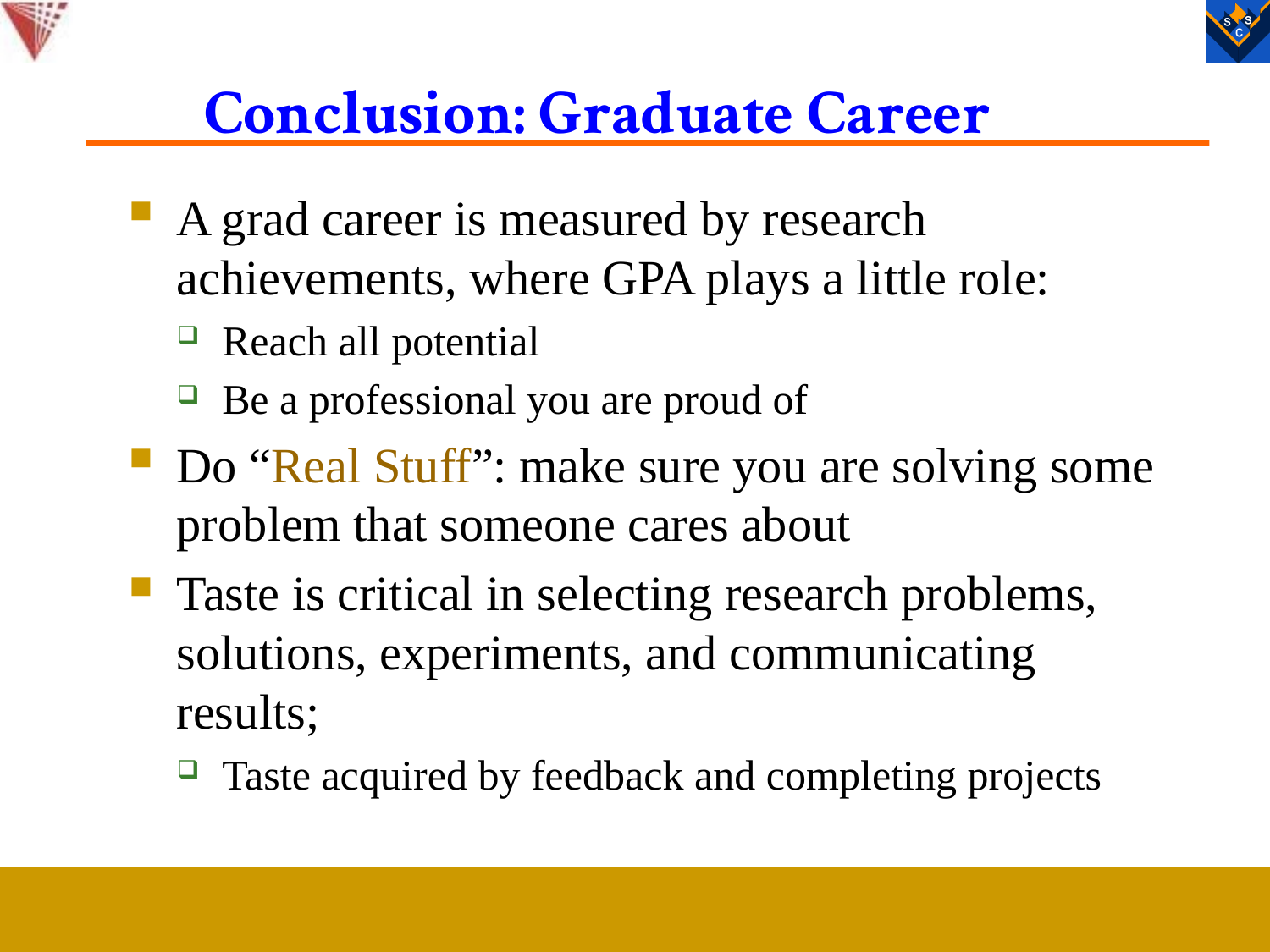

# Conclusion: Graduate Career

A grad career is measured by research achievements, where GPA plays a little role:
Reach all potential
Be a professional you are proud of
Do “Real Stuff”: make sure you are solving some problem that someone cares about
Taste is critical in selecting research problems, solutions, experiments, and communicating results;
Taste acquired by feedback and completing projects